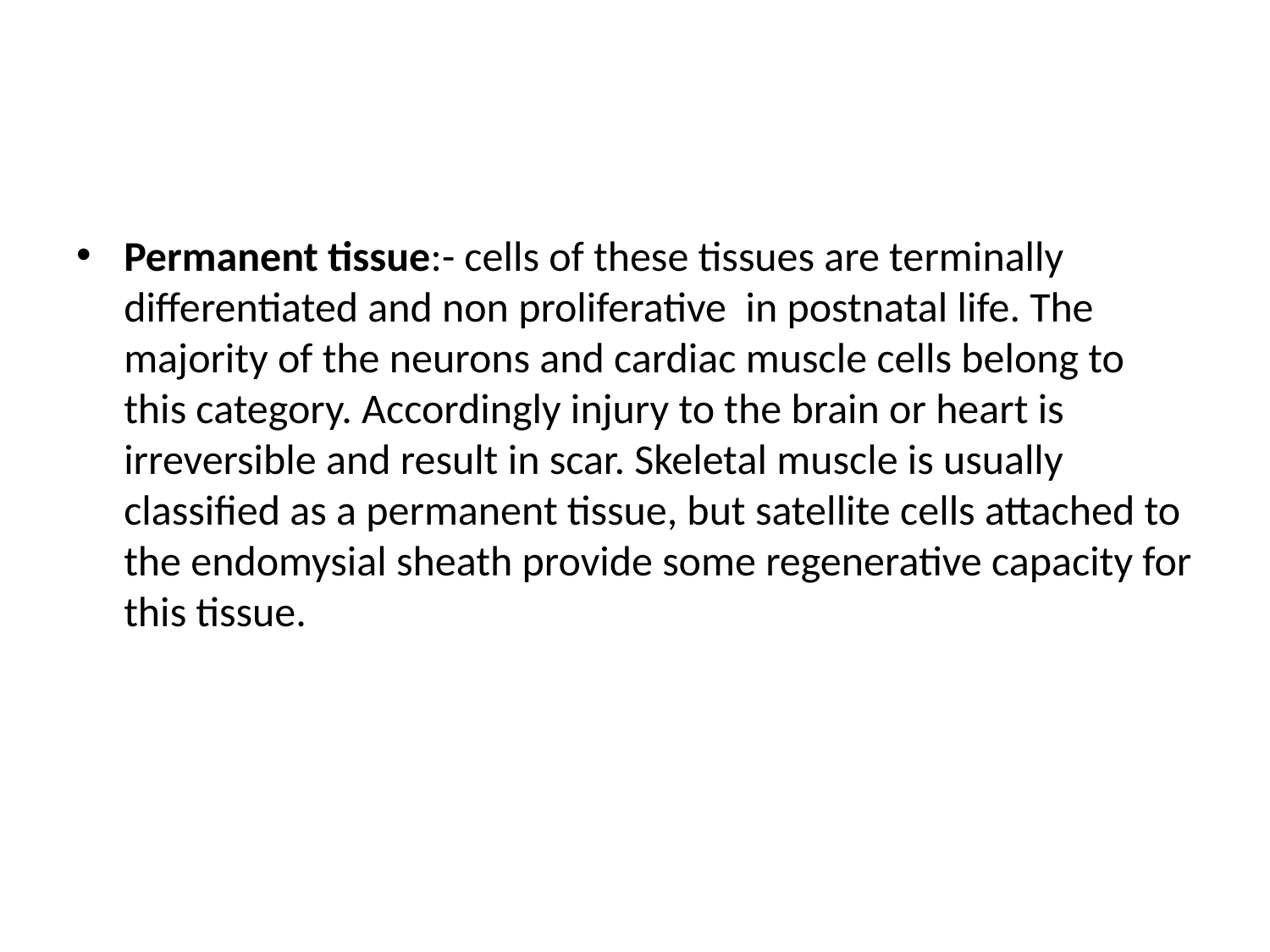

#
Permanent tissue:- cells of these tissues are terminally differentiated and non proliferative  in postnatal life. The majority of the neurons and cardiac muscle cells belong to this category. Accordingly injury to the brain or heart is irreversible and result in scar. Skeletal muscle is usually classified as a permanent tissue, but satellite cells attached to the endomysial sheath provide some regenerative capacity for this tissue.